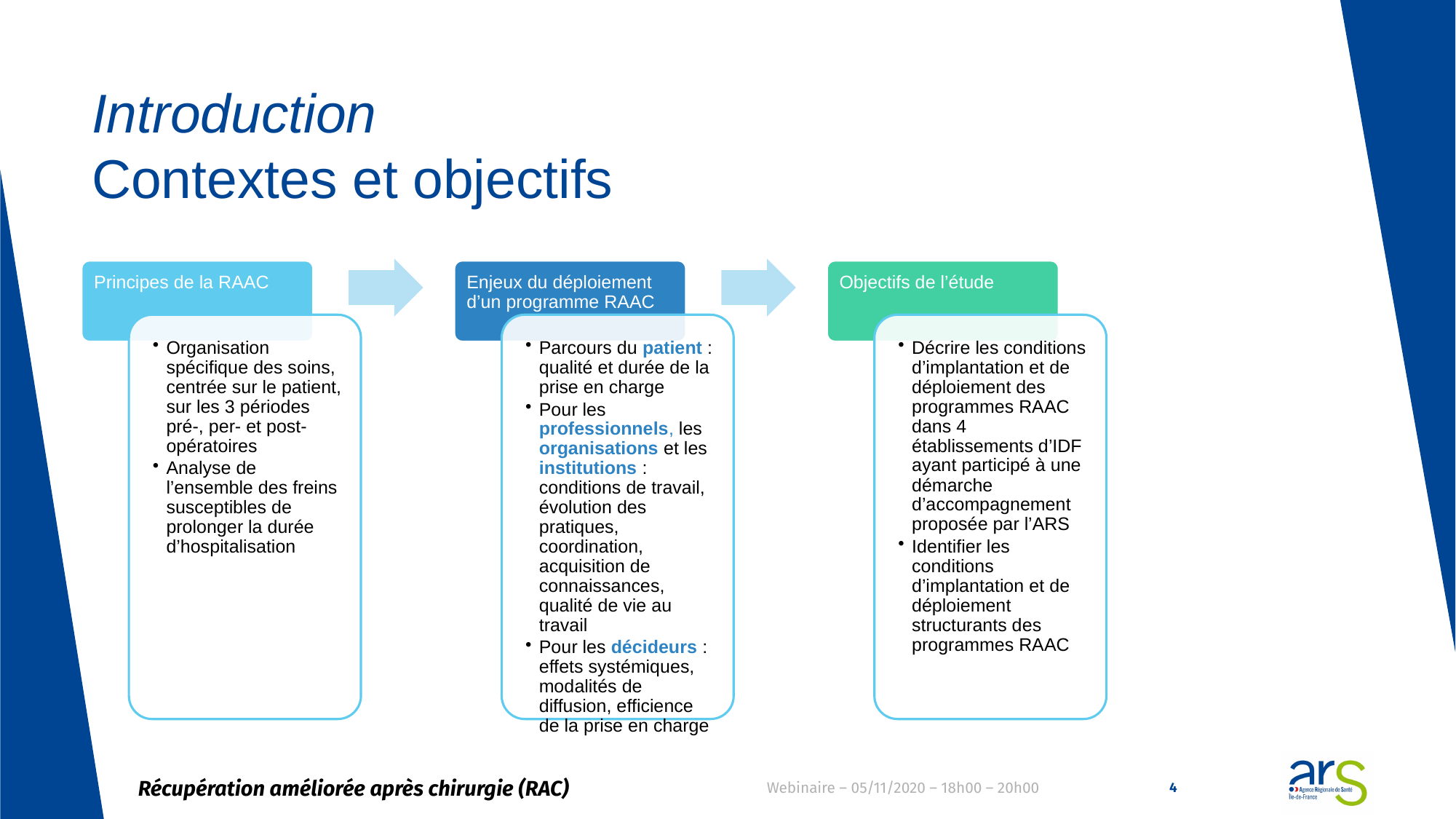

# Introduction Contextes et objectifs
Principes de la RAAC
Organisation spécifique des soins, centrée sur le patient, sur les 3 périodes pré-, per- et post-opératoires
Analyse de l’ensemble des freins susceptibles de prolonger la durée d’hospitalisation

Enjeux du déploiement d’un programme RAAC
Parcours du patient : qualité et durée de la prise en charge
Pour les professionnels, les organisations et les institutions : conditions de travail, évolution des pratiques, coordination, acquisition de connaissances, qualité de vie au travail
Pour les décideurs : effets systémiques, modalités de diffusion, efficience de la prise en charge

Objectifs de l’étude
Décrire les conditions d’implantation et de déploiement des programmes RAAC dans 4 établissements d’IDF ayant participé à une démarche d’accompagnement proposée par l’ARS
Identifier les conditions d’implantation et de déploiement structurants des programmes RAAC
Récupération améliorée après chirurgie (RAC)
Webinaire – 05/11/2020 – 18h00 – 20h00
4